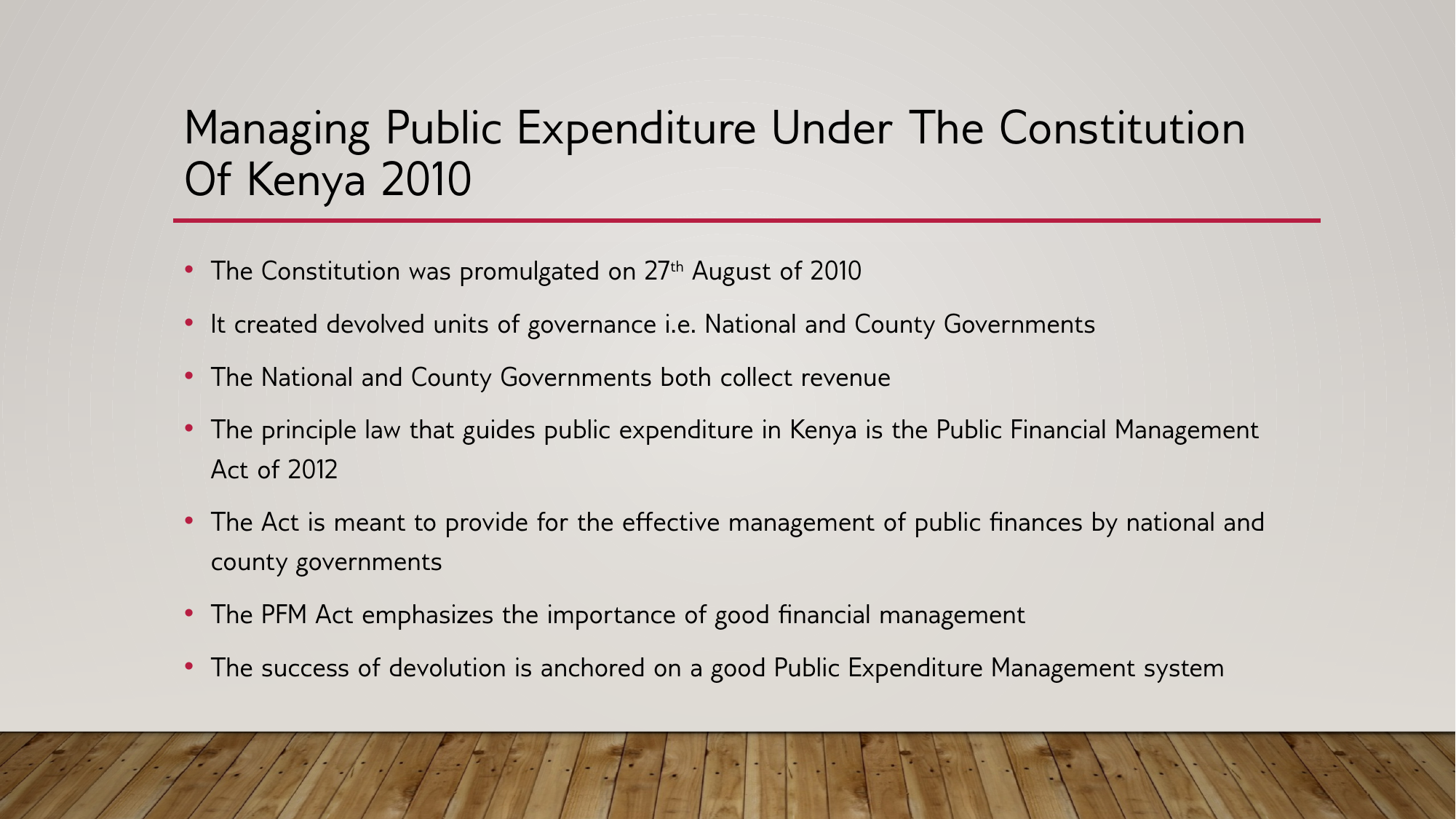

# Managing Public Expenditure Under The Constitution Of Kenya 2010
The Constitution was promulgated on 27th August of 2010
It created devolved units of governance i.e. National and County Governments
The National and County Governments both collect revenue
The principle law that guides public expenditure in Kenya is the Public Financial Management  Act of 2012
The Act is meant to provide for the effective management of public finances by national and county governments
The PFM Act emphasizes the importance of good financial management
The success of devolution is anchored on a good Public Expenditure Management system